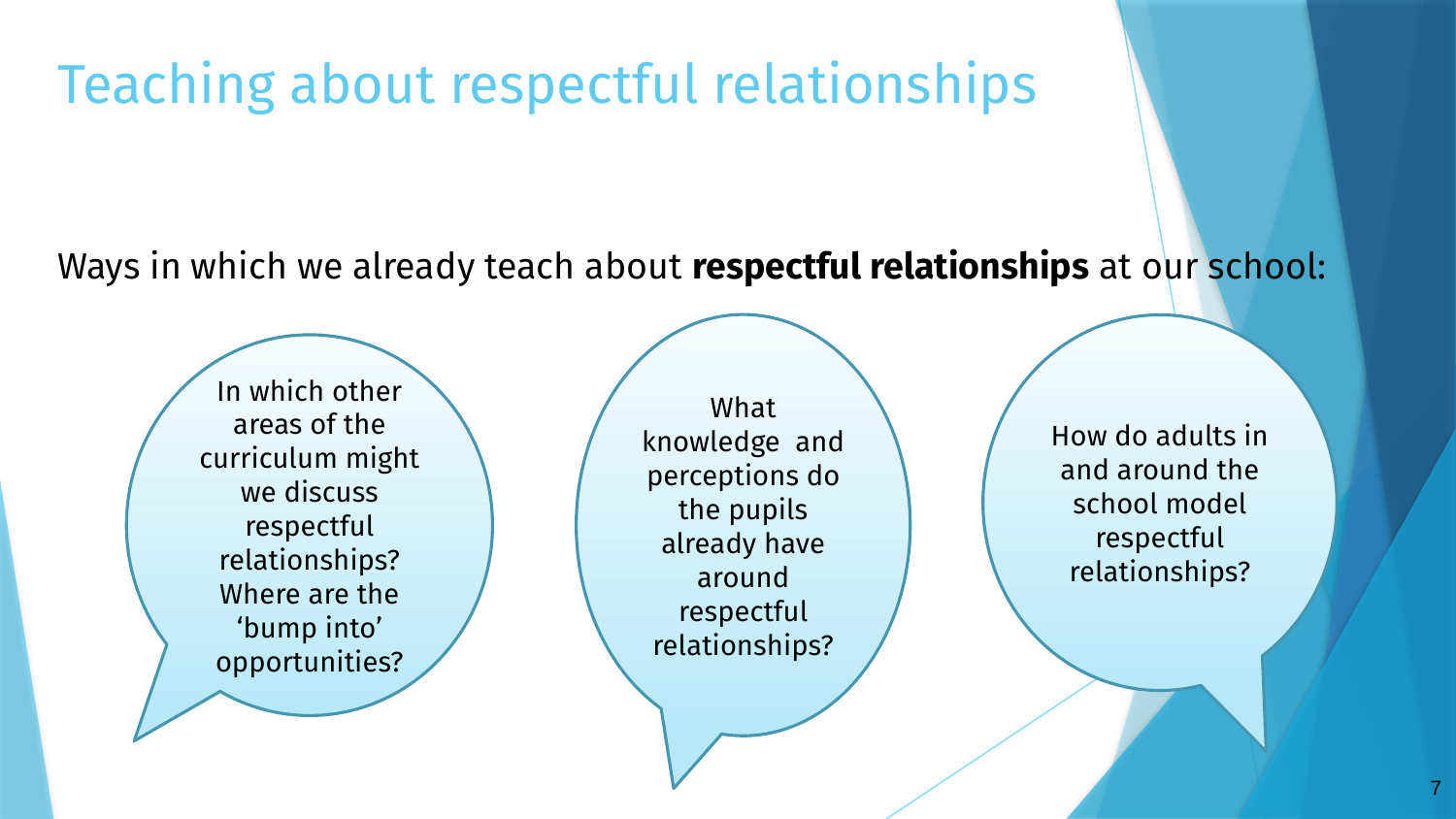

# Teaching about respectful relationships

Ways in which we already teach about respectful relationships at our school:

What knowledge  and perceptions do the pupils already have around respectful relationships?
How do adults in and around the school model respectful relationships?
In which other areas of the curriculum might we discuss respectful relationships? Where are the ‘bump into’ opportunities?
7